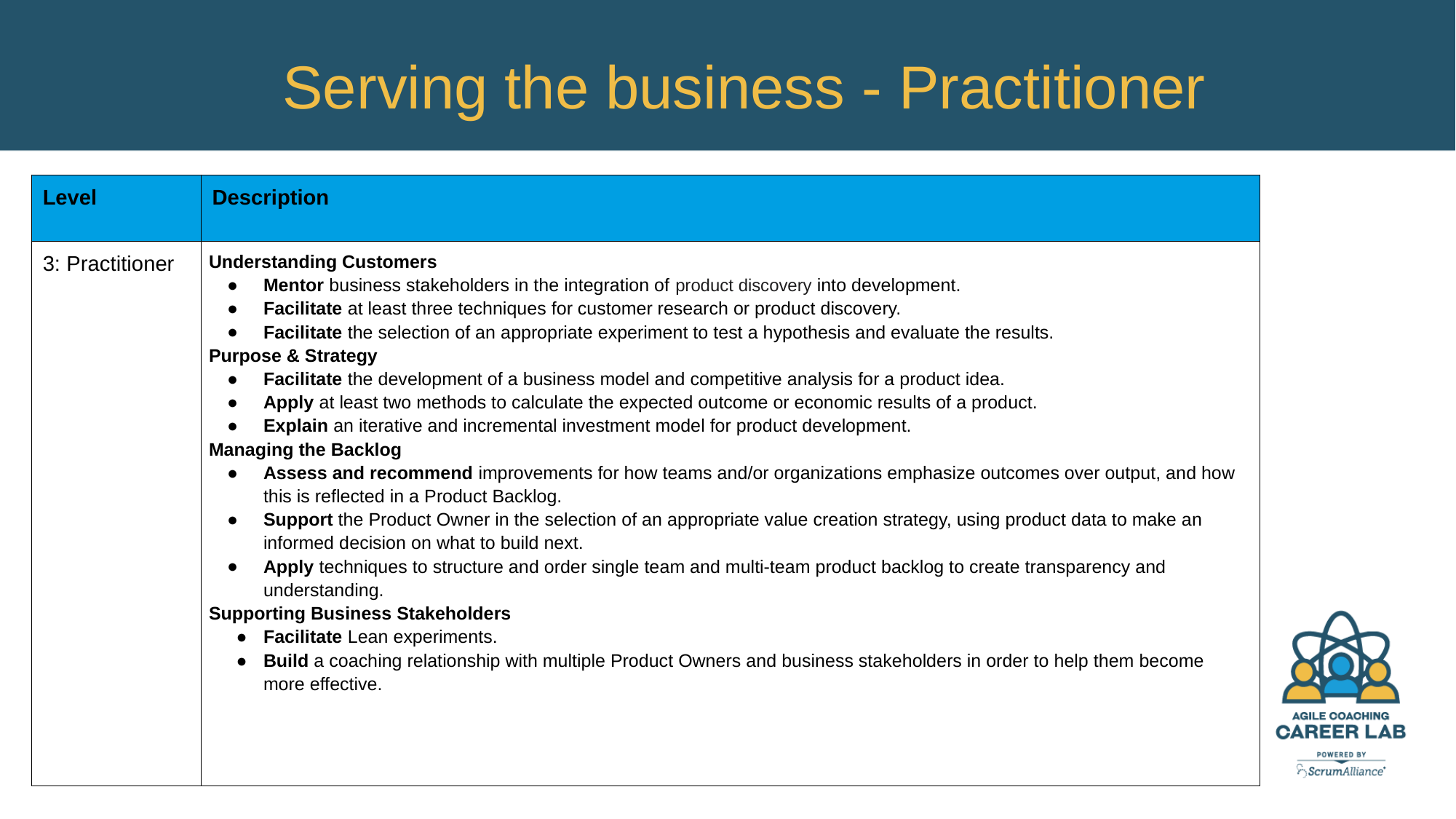

Serving the business - Practitioner
| Level | Description |
| --- | --- |
| 3: Practitioner | Understanding Customers Mentor business stakeholders in the integration of product discovery into development. Facilitate at least three techniques for customer research or product discovery. Facilitate the selection of an appropriate experiment to test a hypothesis and evaluate the results. Purpose & Strategy Facilitate the development of a business model and competitive analysis for a product idea. Apply at least two methods to calculate the expected outcome or economic results of a product. Explain an iterative and incremental investment model for product development. Managing the Backlog Assess and recommend improvements for how teams and/or organizations emphasize outcomes over output, and how this is reflected in a Product Backlog. Support the Product Owner in the selection of an appropriate value creation strategy, using product data to make an informed decision on what to build next. Apply techniques to structure and order single team and multi-team product backlog to create transparency and understanding. Supporting Business Stakeholders ● Facilitate Lean experiments. ● Build a coaching relationship with multiple Product Owners and business stakeholders in order to help them become more effective. |